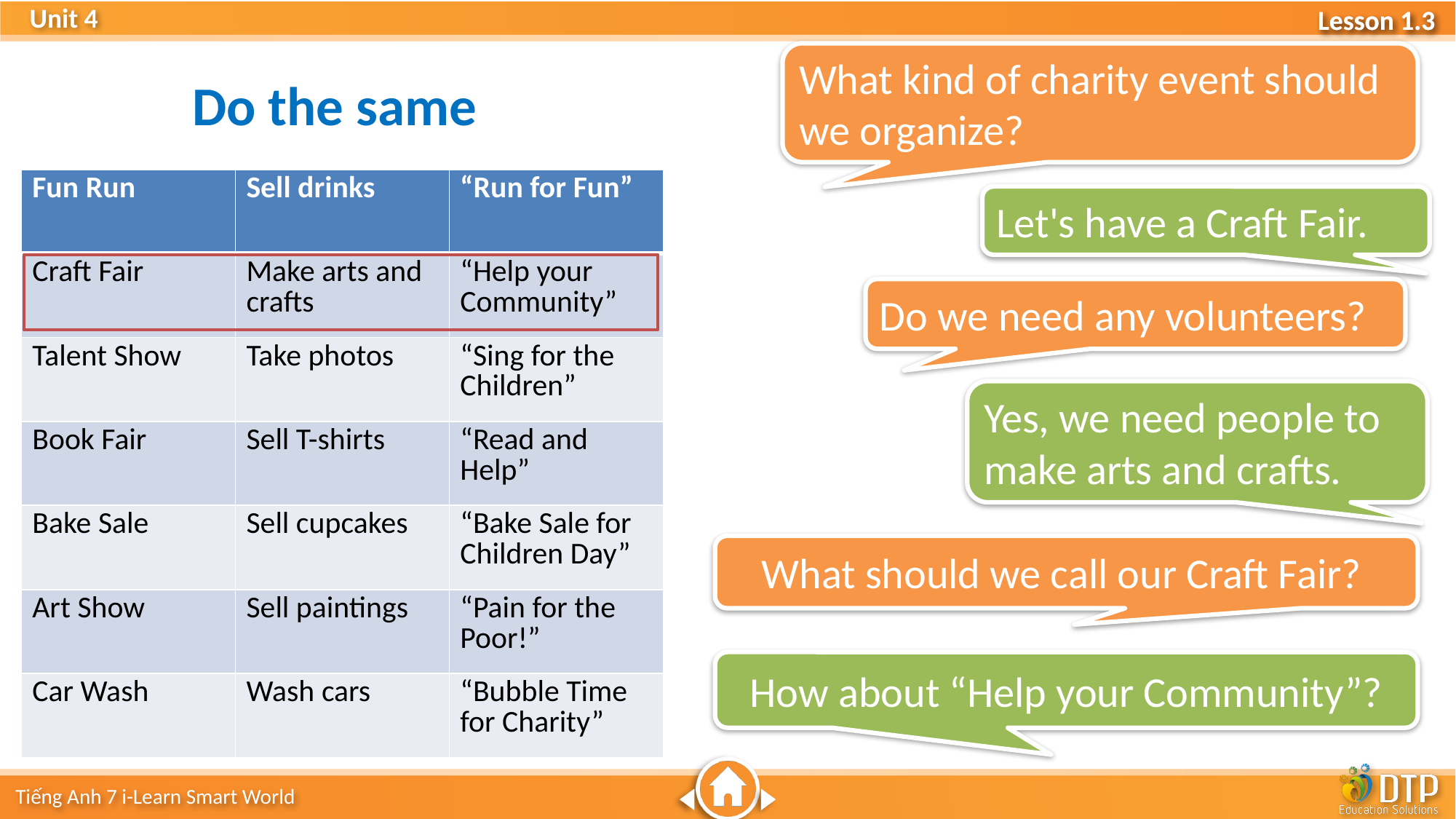

What kind of charity event should we organize?
Do the same
| Fun Run | Sell drinks | “Run for Fun” |
| --- | --- | --- |
| Craft Fair | Make arts and crafts | “Help your Community” |
| Talent Show | Take photos | “Sing for the Children” |
| Book Fair | Sell T-shirts | “Read and Help” |
| Bake Sale | Sell cupcakes | “Bake Sale for Children Day” |
| Art Show | Sell paintings | “Pain for the Poor!” |
| Car Wash | Wash cars | “Bubble Time for Charity” |
Let's have a Craft Fair.

Do we need any volunteers?
Yes, we need people to make arts and crafts.
What should we call our Craft Fair?
How about “Help your Community”?